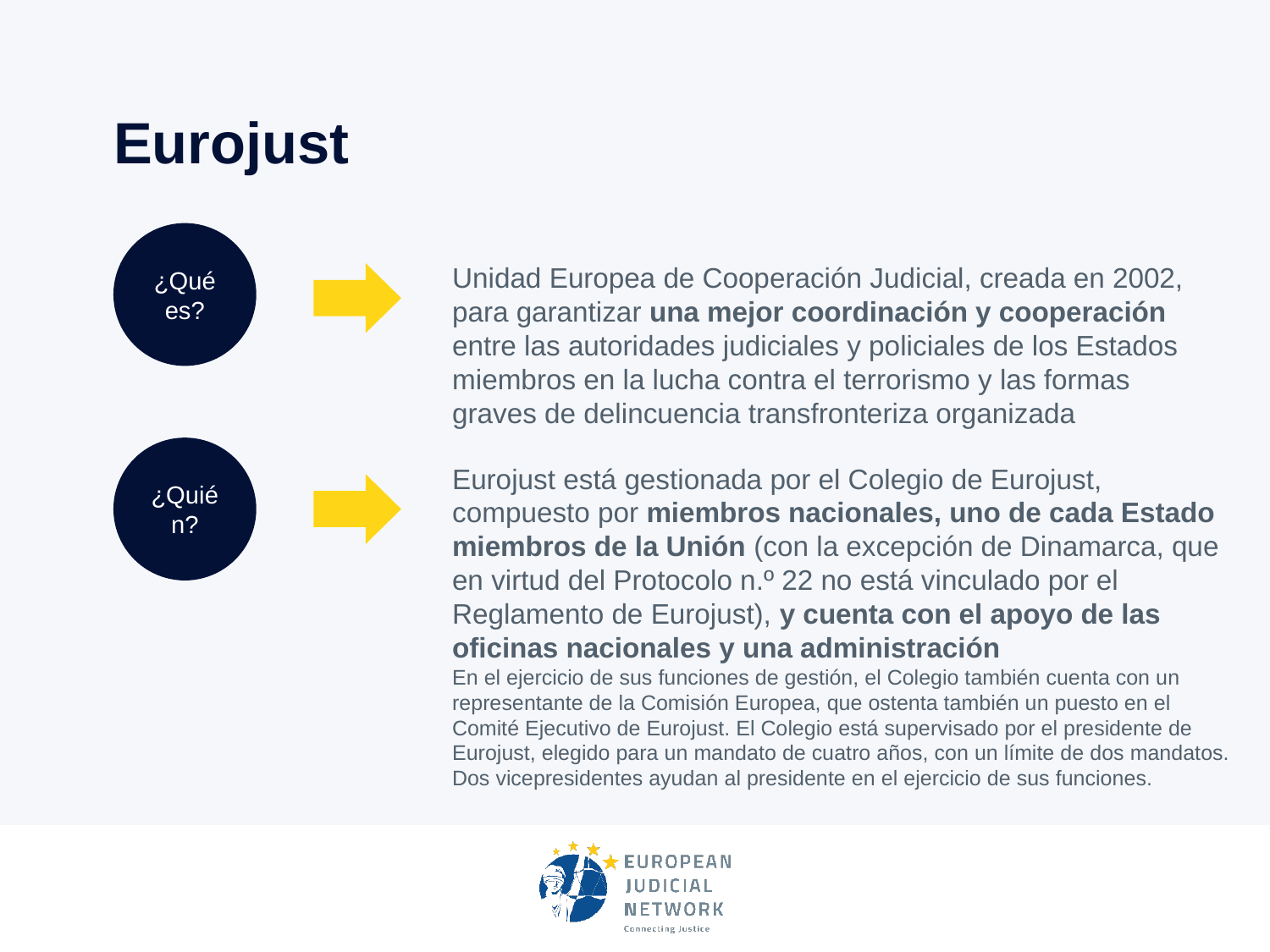

# Eurojust
¿Qué es?
Unidad Europea de Cooperación Judicial, creada en 2002, para garantizar una mejor coordinación y cooperación entre las autoridades judiciales y policiales de los Estados miembros en la lucha contra el terrorismo y las formas graves de delincuencia transfronteriza organizada

¿Quién?
Eurojust está gestionada por el Colegio de Eurojust, compuesto por miembros nacionales, uno de cada Estado miembros de la Unión (con la excepción de Dinamarca, que en virtud del Protocolo n.º 22 no está vinculado por el Reglamento de Eurojust), y cuenta con el apoyo de las oficinas nacionales y una administración
En el ejercicio de sus funciones de gestión, el Colegio también cuenta con un representante de la Comisión Europea, que ostenta también un puesto en el Comité Ejecutivo de Eurojust. El Colegio está supervisado por el presidente de Eurojust, elegido para un mandato de cuatro años, con un límite de dos mandatos. Dos vicepresidentes ayudan al presidente en el ejercicio de sus funciones.